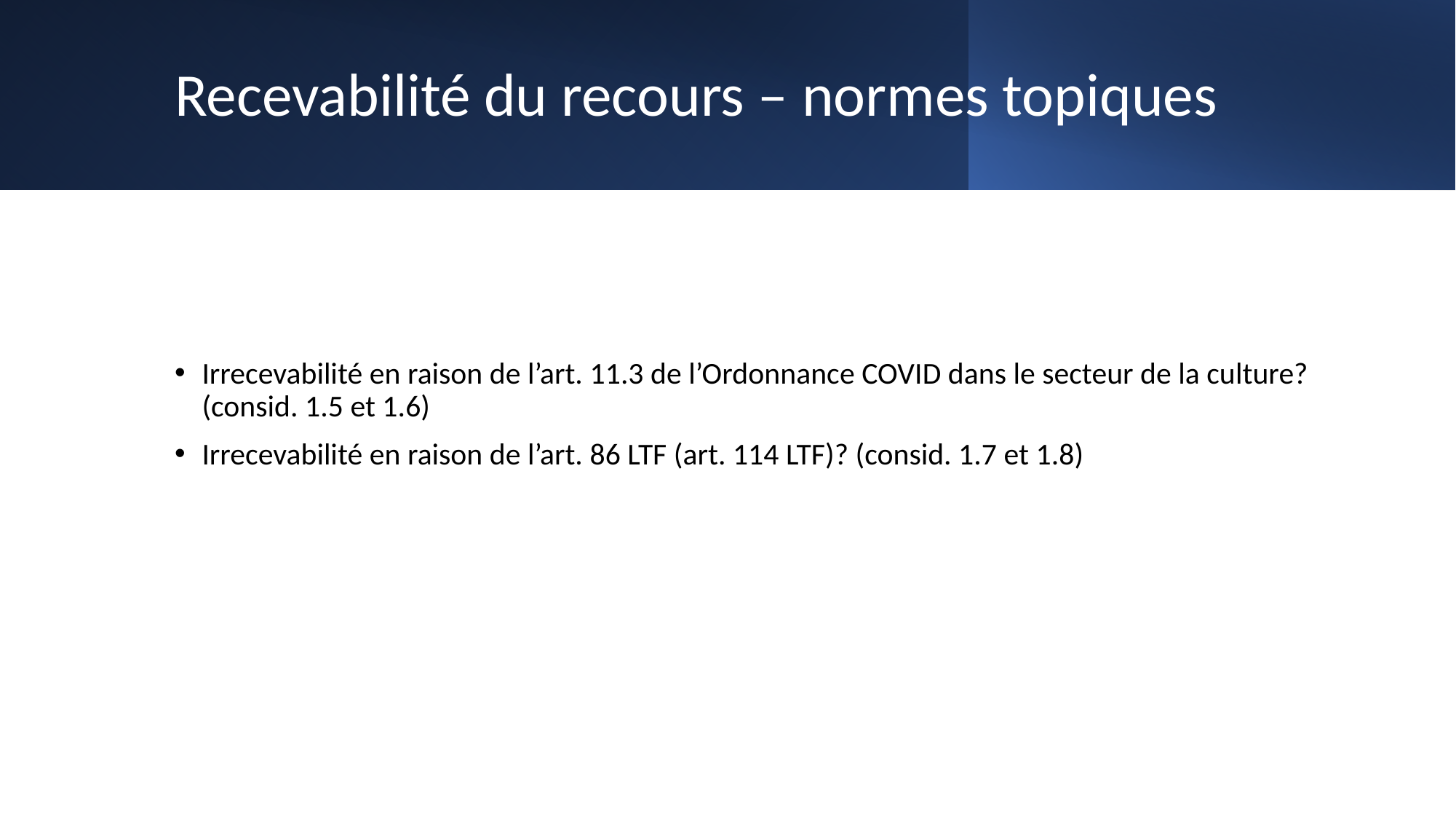

# Recevabilité du recours – normes topiques
Irrecevabilité en raison de l’art. 11.3 de l’Ordonnance COVID dans le secteur de la culture? (consid. 1.5 et 1.6)
Irrecevabilité en raison de l’art. 86 LTF (art. 114 LTF)? (consid. 1.7 et 1.8)

6